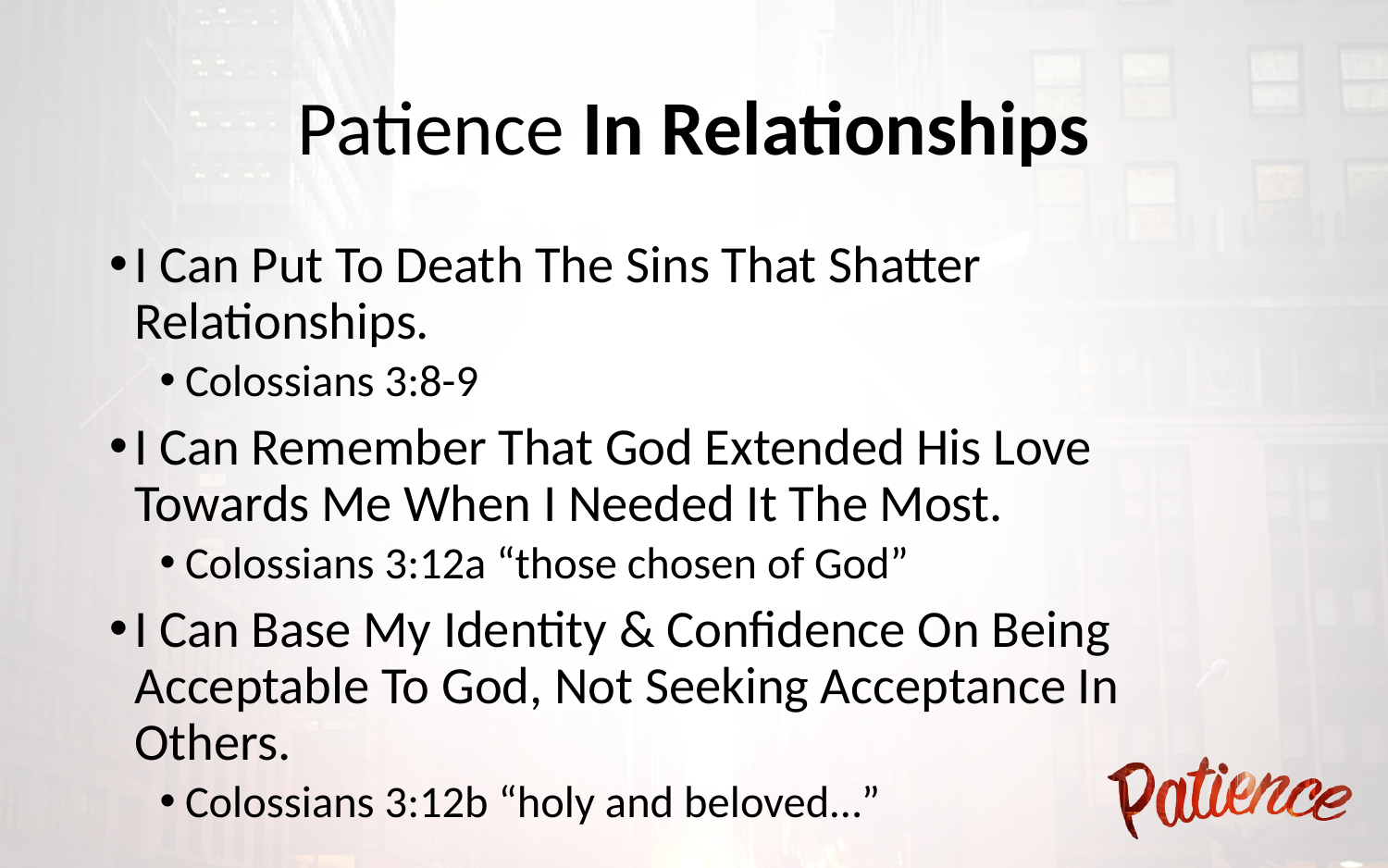

# Patience In Relationships
I Can Put To Death The Sins That Shatter Relationships.
Colossians 3:8-9
I Can Remember That God Extended His Love Towards Me When I Needed It The Most.
Colossians 3:12a “those chosen of God”
I Can Base My Identity & Confidence On Being Acceptable To God, Not Seeking Acceptance In Others.
Colossians 3:12b “holy and beloved…”